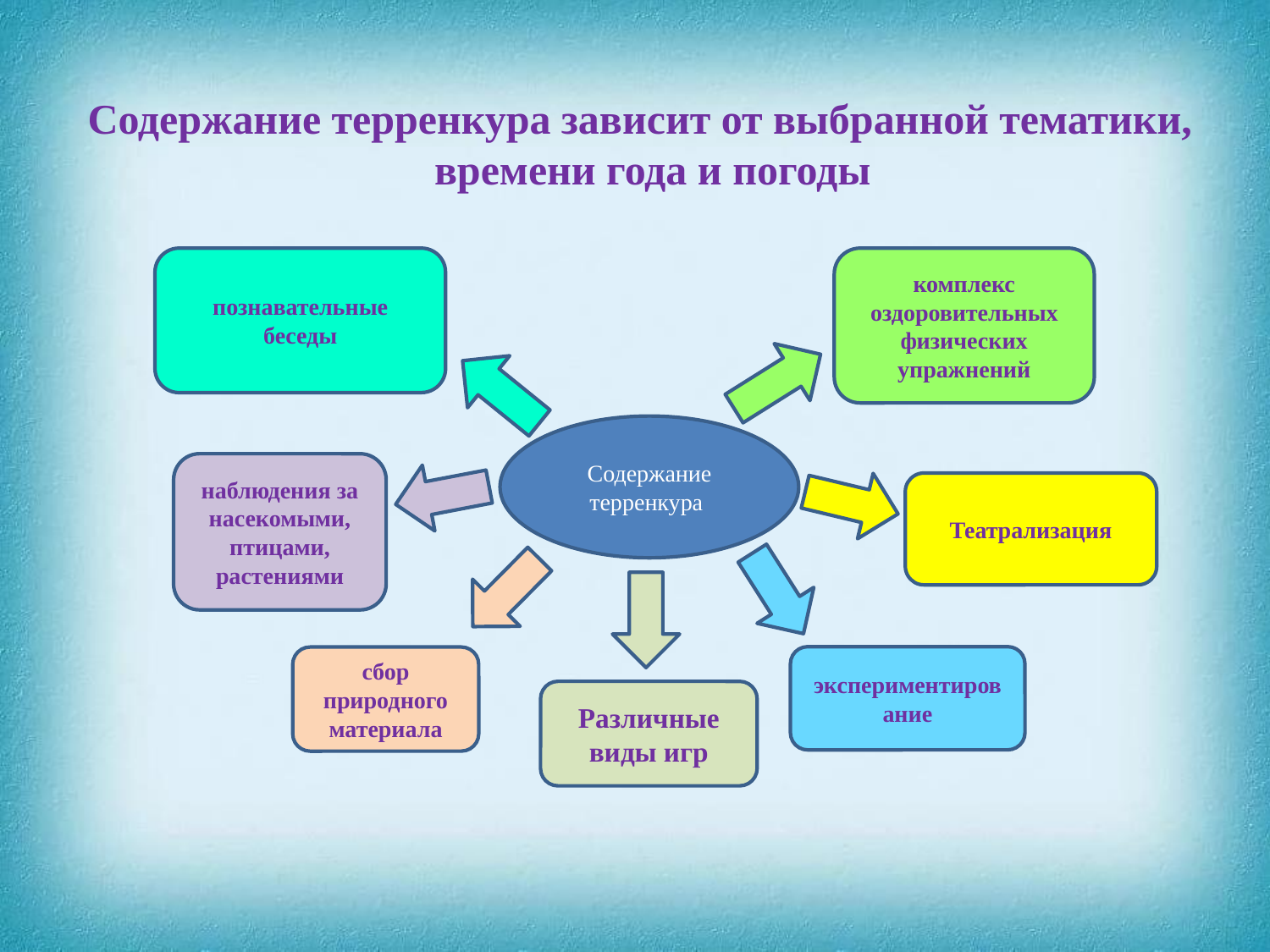

Содержание терренкура зависит от выбранной тематики, времени года и погоды
познавательные беседы
комплекс оздоровительных физических упражнений

Содержание терренкура
наблюдения за насекомыми, птицами, растениями

Театрализация

экспериментирование
сбор природного материала
Различные виды игр